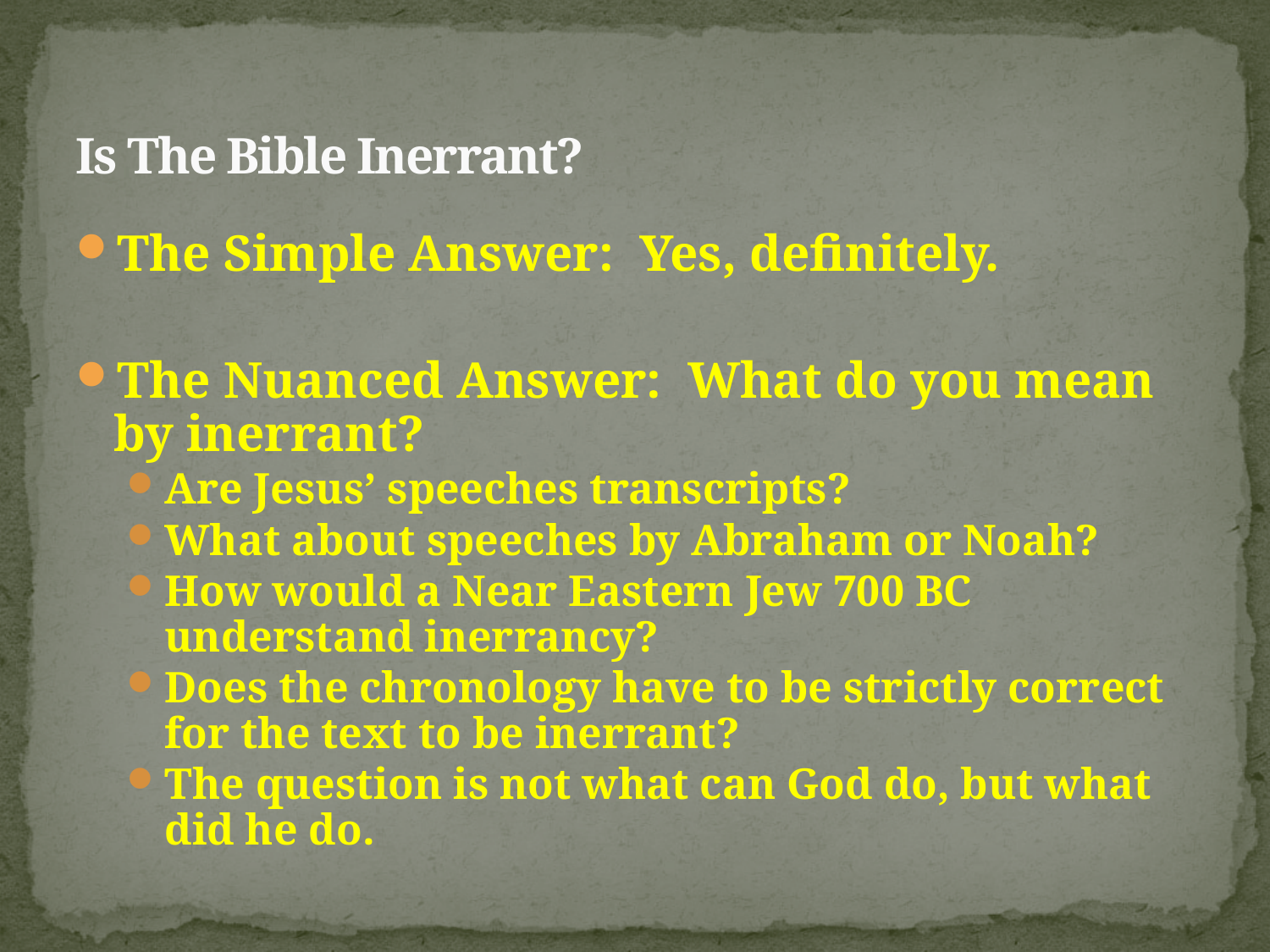

# Is The Bible Inerrant?
The Simple Answer:  Yes, definitely.

The Nuanced Answer:  What do you mean by inerrant?
Are Jesus’ speeches transcripts?
What about speeches by Abraham or Noah?
How would a Near Eastern Jew 700 BC understand inerrancy?
Does the chronology have to be strictly correct for the text to be inerrant?
The question is not what can God do, but what did he do.